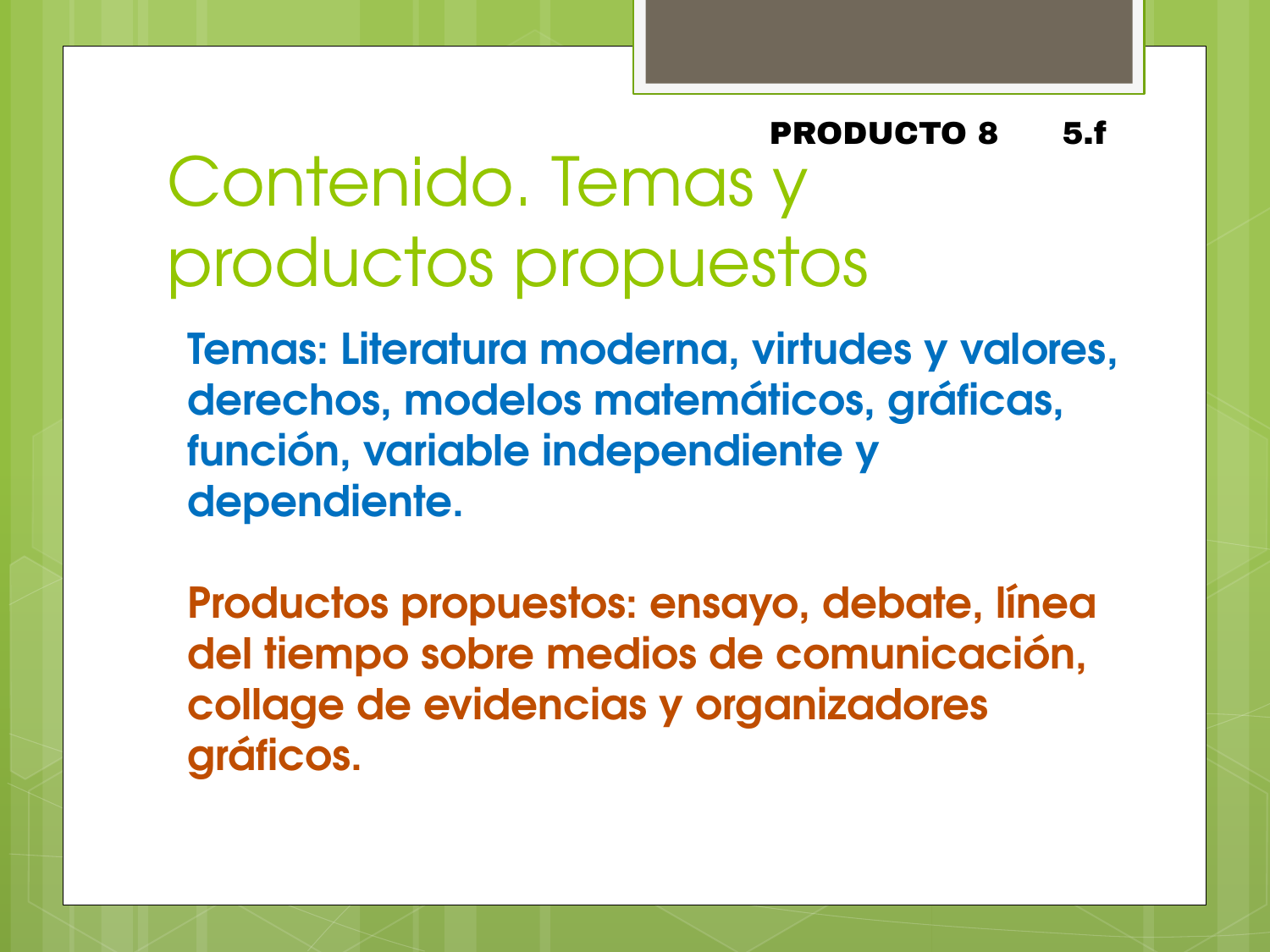

PRODUCTO 8      5.f
# Contenido. Temas y productos propuestos
Temas: Literatura moderna, virtudes y valores, derechos, modelos matemáticos, gráficas, función, variable independiente y dependiente.

Productos propuestos: ensayo, debate, línea del tiempo sobre medios de comunicación, collage de evidencias y organizadores gráficos.